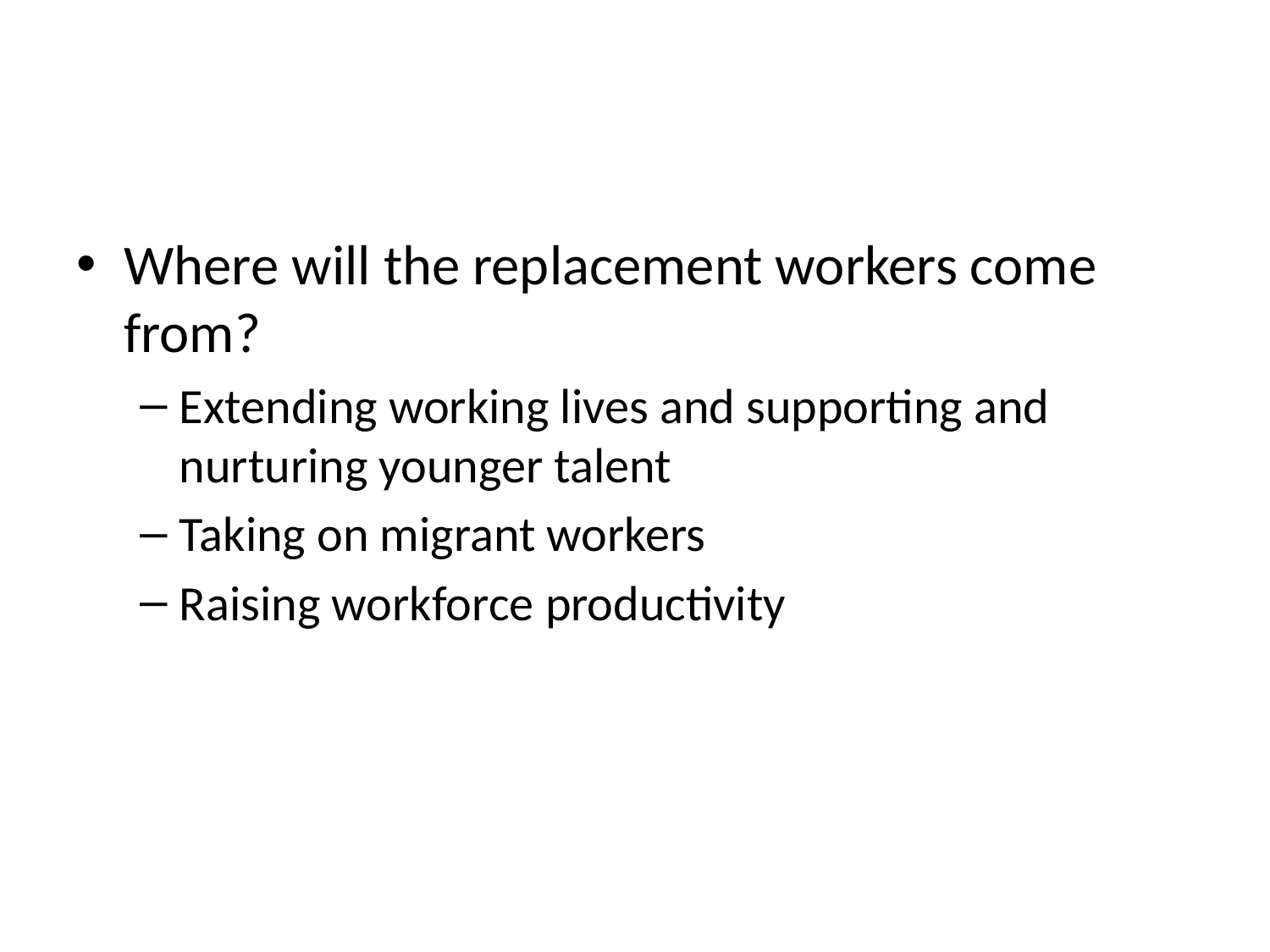

#
Where will the replacement workers come from?
Extending working lives and supporting and nurturing younger talent
Taking on migrant workers
Raising workforce productivity